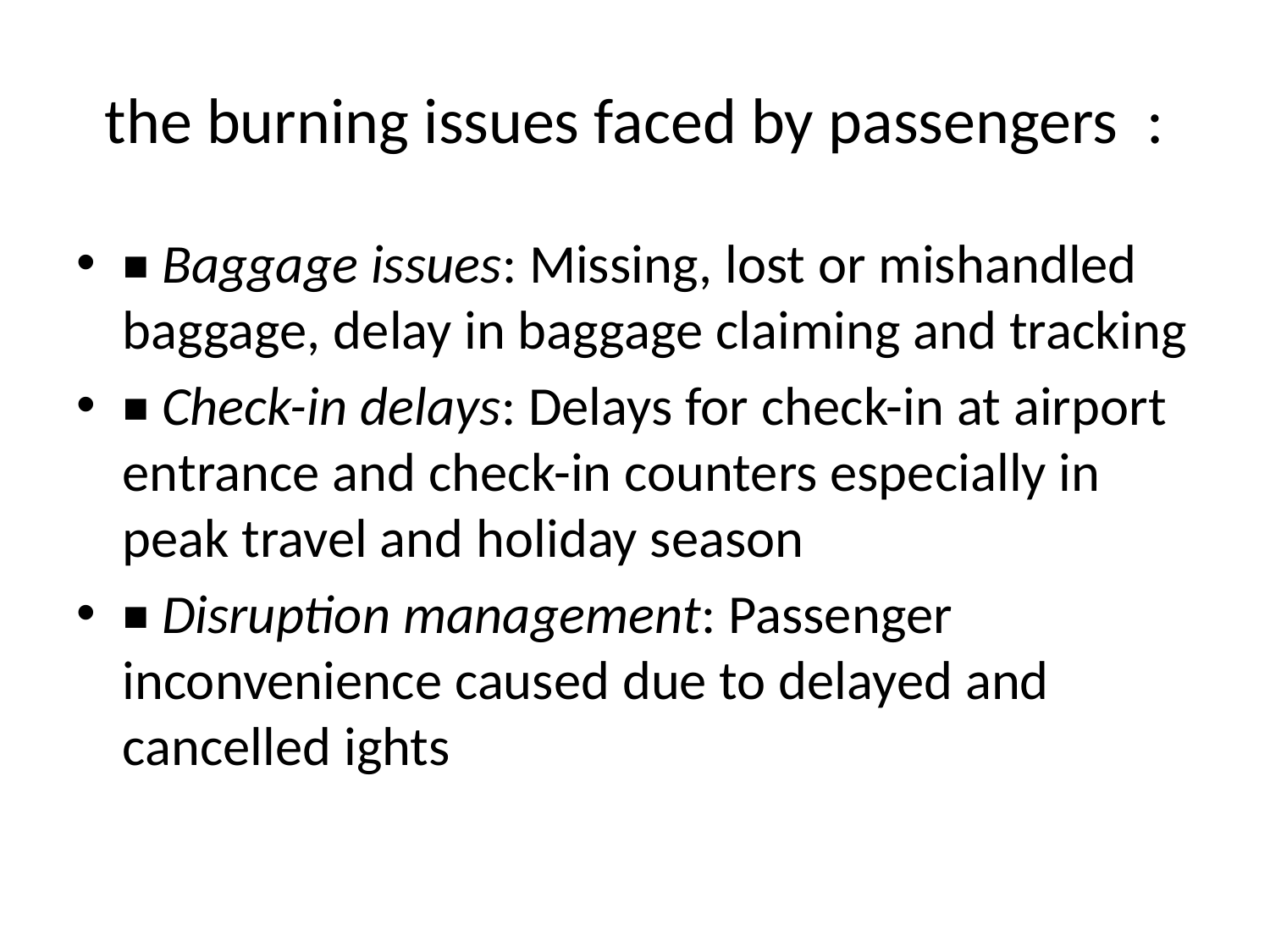

# the burning issues faced by passengers  :
◾ Baggage issues: Missing, lost or mishandled baggage, delay in baggage claiming and tracking
◾ Check-in delays: Delays for check-in at airport entrance and check-in counters especially in peak travel and holiday season
◾ Disruption management: Passenger inconvenience caused due to delayed and cancelled ights